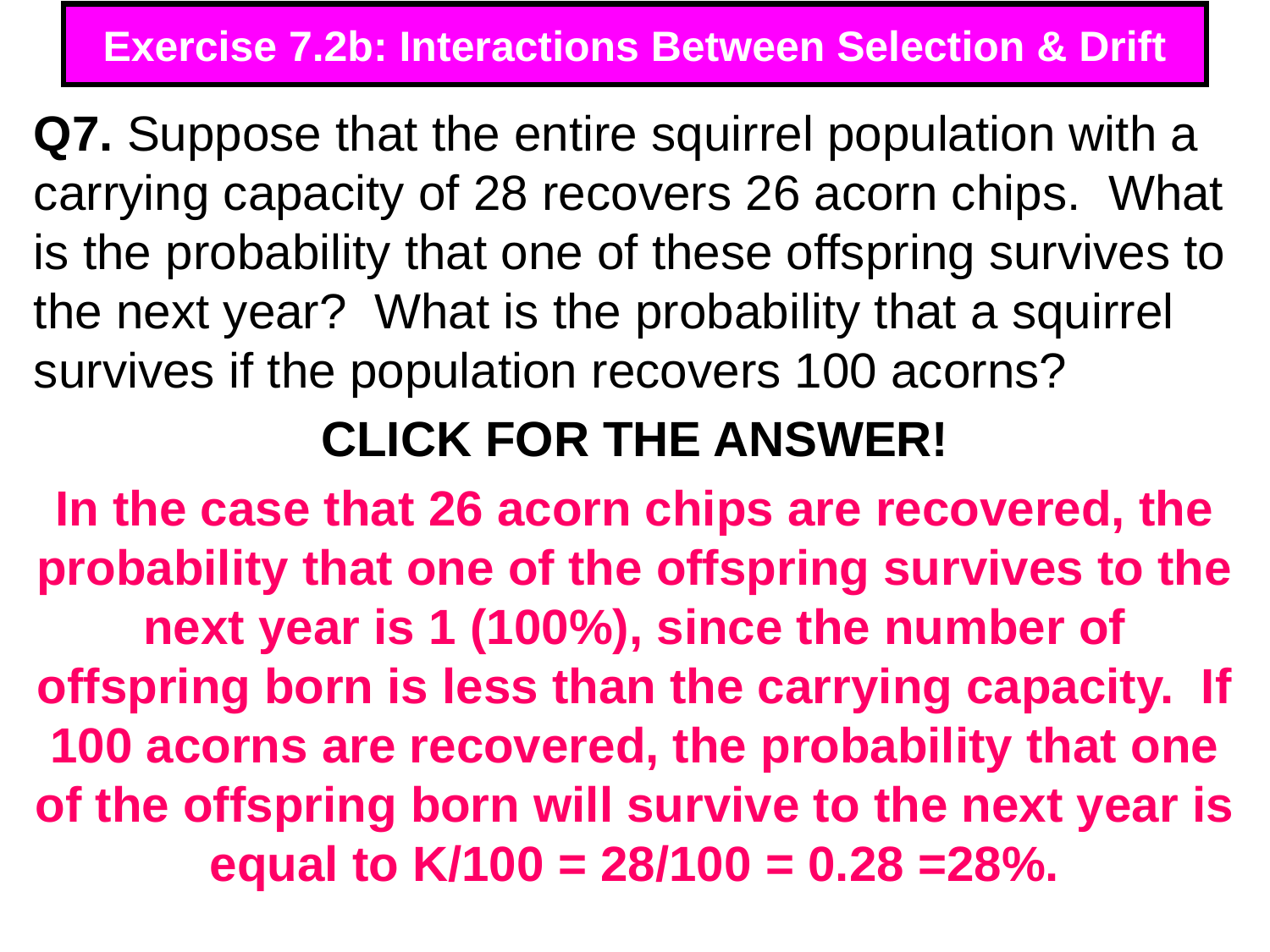

# Exercise 7.2b: Interactions Between Selection & Drift
Q7. Suppose that the entire squirrel population with a carrying capacity of 28 recovers 26 acorn chips.  What is the probability that one of these offspring survives to the next year?  What is the probability that a squirrel survives if the population recovers 100 acorns?
CLICK FOR THE ANSWER!
In the case that 26 acorn chips are recovered, the probability that one of the offspring survives to the next year is 1 (100%), since the number of offspring born is less than the carrying capacity.  If 100 acorns are recovered, the probability that one of the offspring born will survive to the next year is equal to K/100 = 28/100 = 0.28 =28%.
338